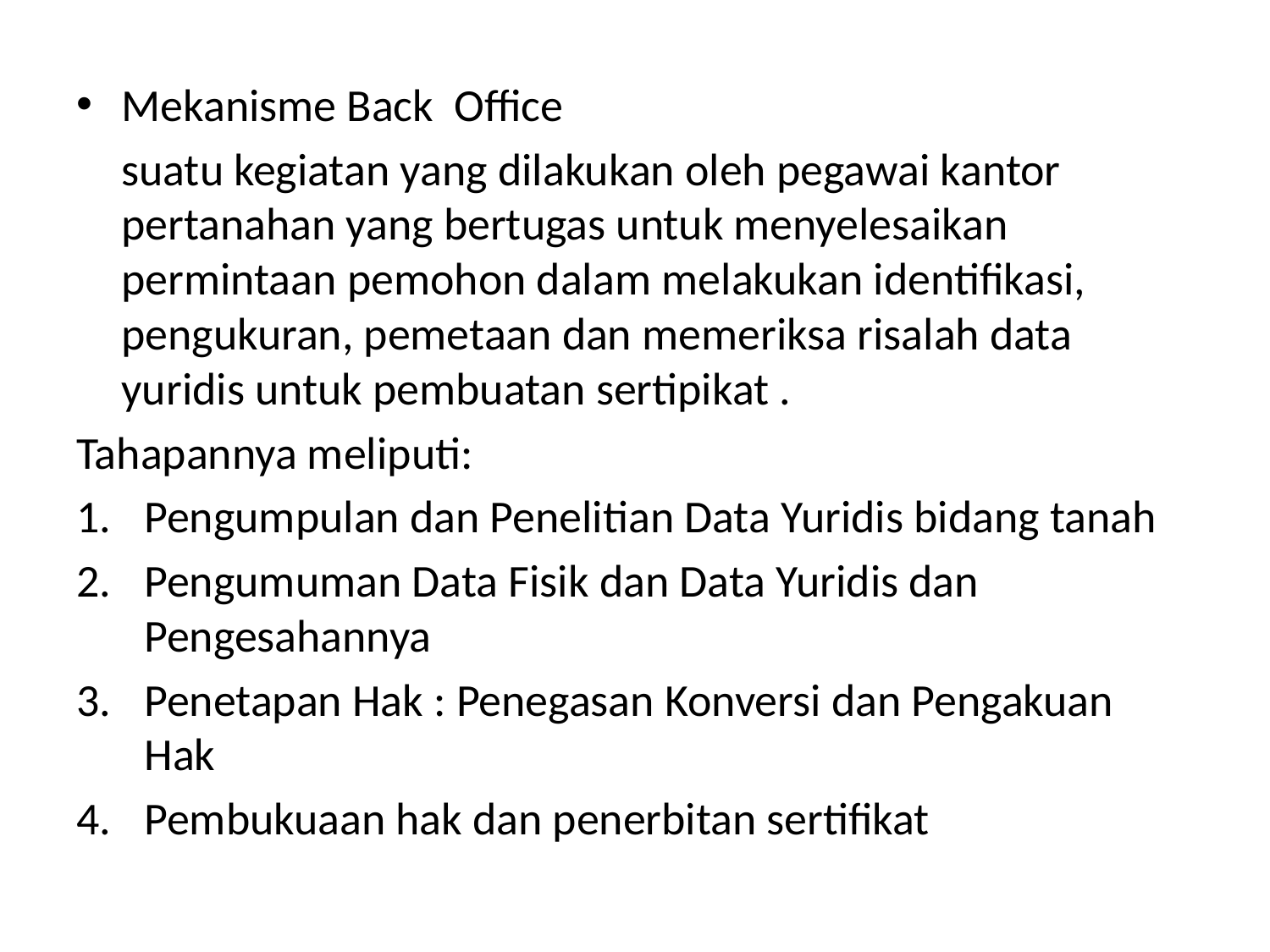

Mekanisme Back  Office
	suatu kegiatan yang dilakukan oleh pegawai kantor pertanahan yang bertugas untuk menyelesaikan permintaan pemohon dalam melakukan identifikasi, pengukuran, pemetaan dan memeriksa risalah data yuridis untuk pembuatan sertipikat .
Tahapannya meliputi:
Pengumpulan dan Penelitian Data Yuridis bidang tanah
Pengumuman Data Fisik dan Data Yuridis dan Pengesahannya
Penetapan Hak : Penegasan Konversi dan Pengakuan Hak
Pembukuaan hak dan penerbitan sertifikat